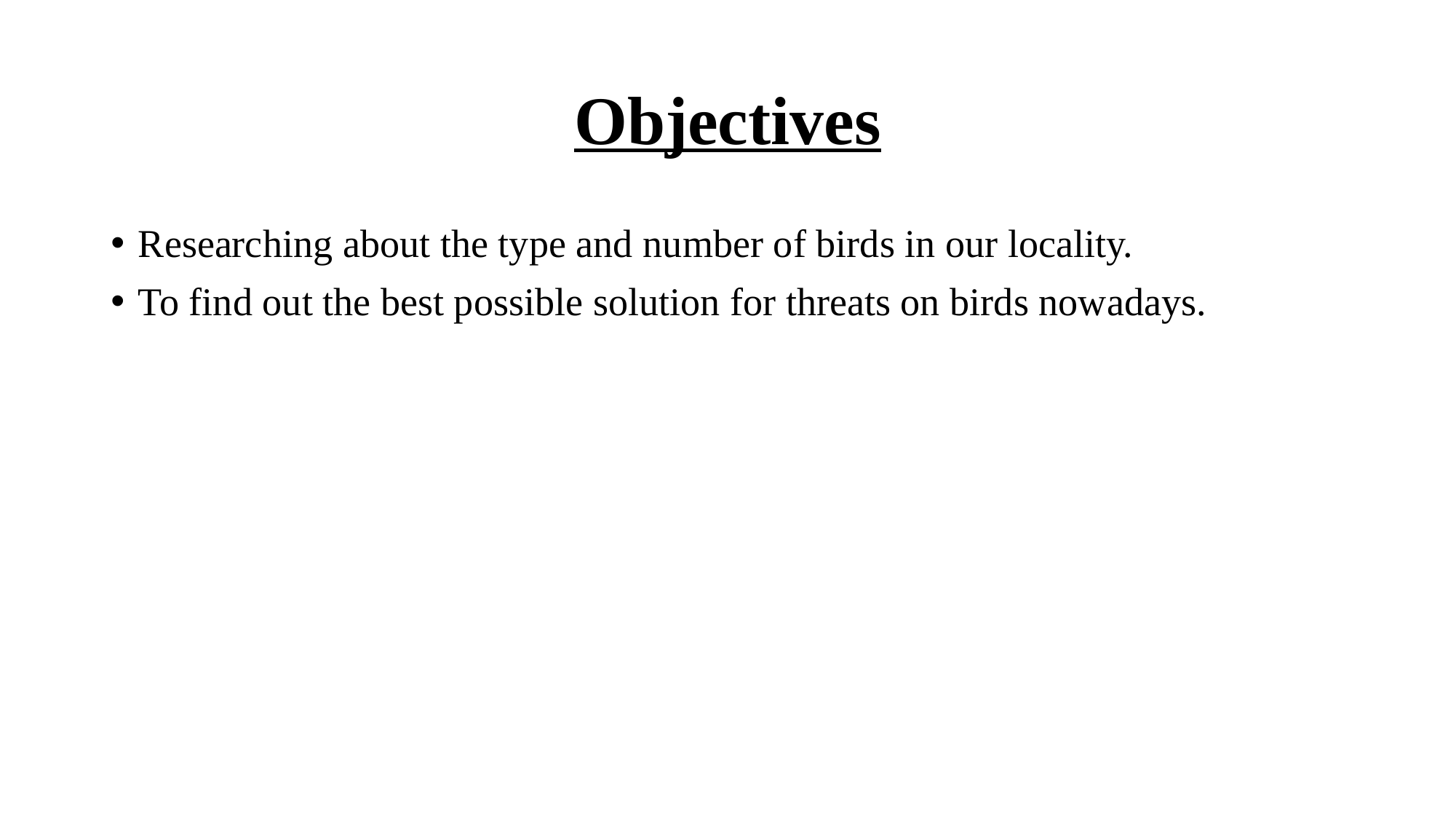

# Objectives
Researching about the type and number of birds in our locality.
To find out the best possible solution for threats on birds nowadays.